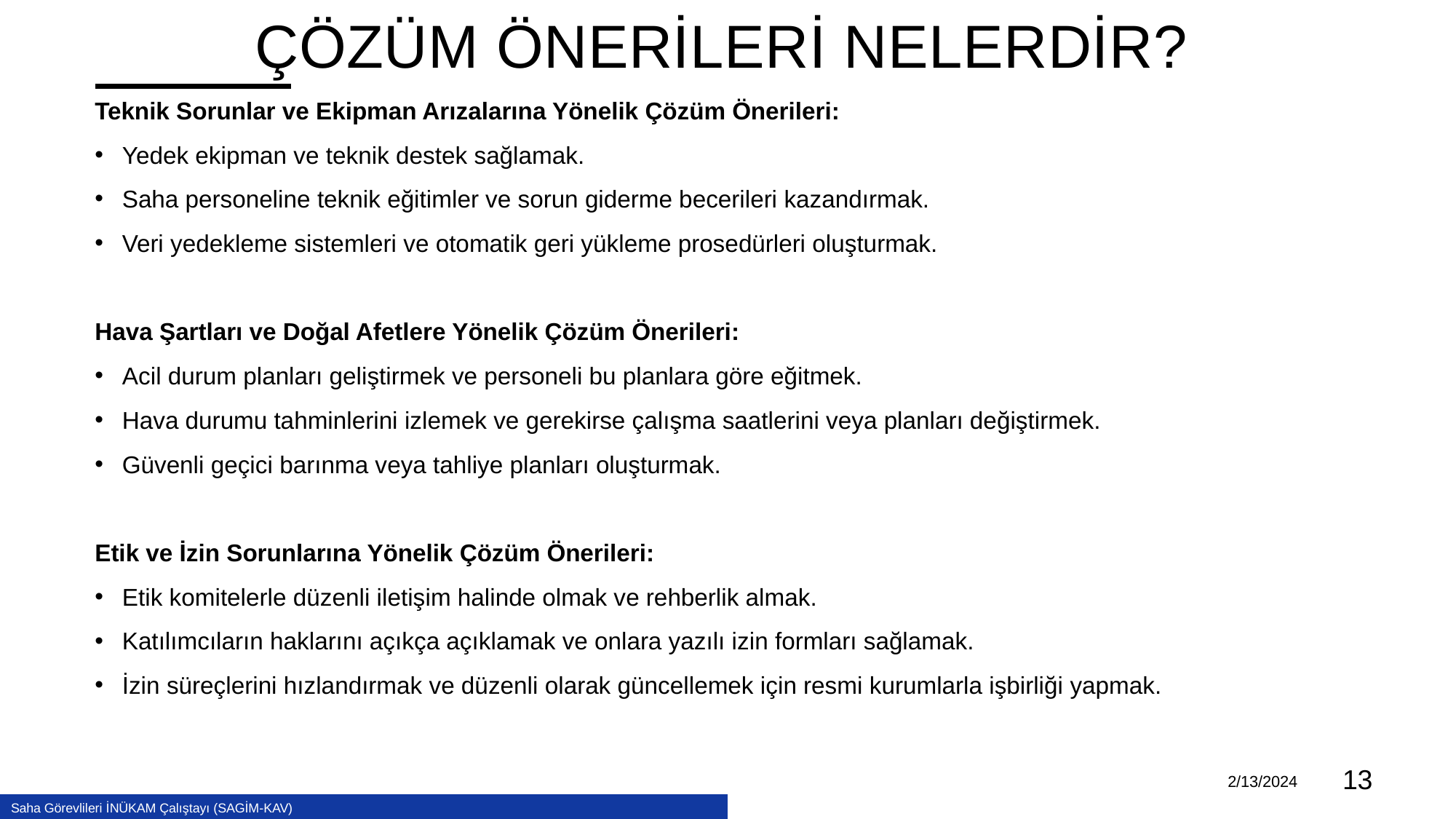

# ÇÖZÜM ÖNERİLERİ NELERDİR?
Teknik Sorunlar ve Ekipman Arızalarına Yönelik Çözüm Önerileri:
Yedek ekipman ve teknik destek sağlamak.
Saha personeline teknik eğitimler ve sorun giderme becerileri kazandırmak.
Veri yedekleme sistemleri ve otomatik geri yükleme prosedürleri oluşturmak.

Hava Şartları ve Doğal Afetlere Yönelik Çözüm Önerileri:
Acil durum planları geliştirmek ve personeli bu planlara göre eğitmek.
Hava durumu tahminlerini izlemek ve gerekirse çalışma saatlerini veya planları değiştirmek.
Güvenli geçici barınma veya tahliye planları oluşturmak.

Etik ve İzin Sorunlarına Yönelik Çözüm Önerileri:
Etik komitelerle düzenli iletişim halinde olmak ve rehberlik almak.
Katılımcıların haklarını açıkça açıklamak ve onlara yazılı izin formları sağlamak.
İzin süreçlerini hızlandırmak ve düzenli olarak güncellemek için resmi kurumlarla işbirliği yapmak.

2/13/2024
13
Saha Görevlileri İNÜKAM Çalıştayı (SAGİM-KAV)